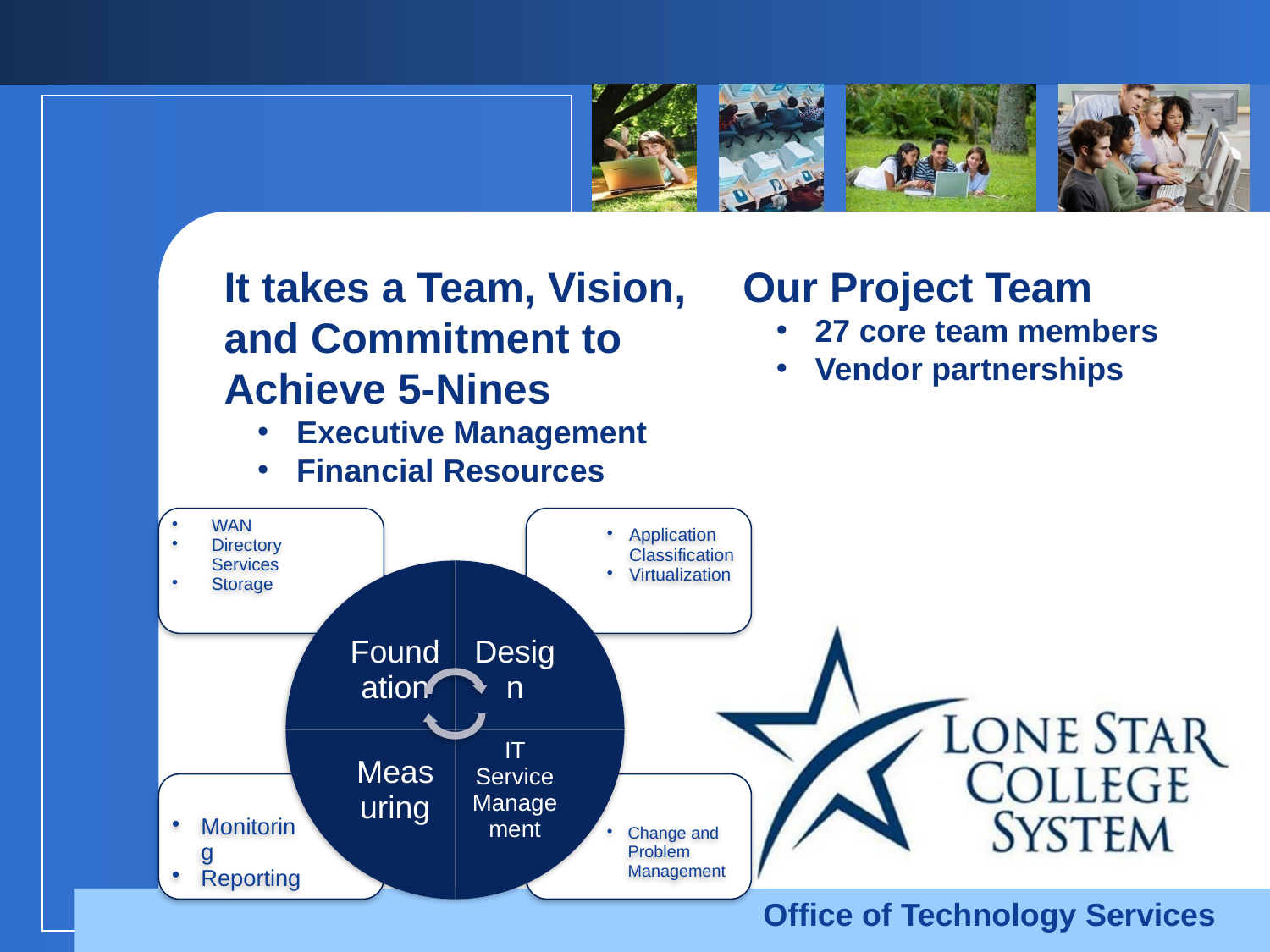

It takes a Team, Vision, and Commitment to Achieve 5-Nines
 Executive Management
 Financial Resources

Our Project Team
 27 core team members
 Vendor partnerships
WAN
Design
Application Classification
IT Service Management
Change and Problem Management
Measuring
Monitoring
Foundation
Directory Services
Virtualization
Reporting
Storage